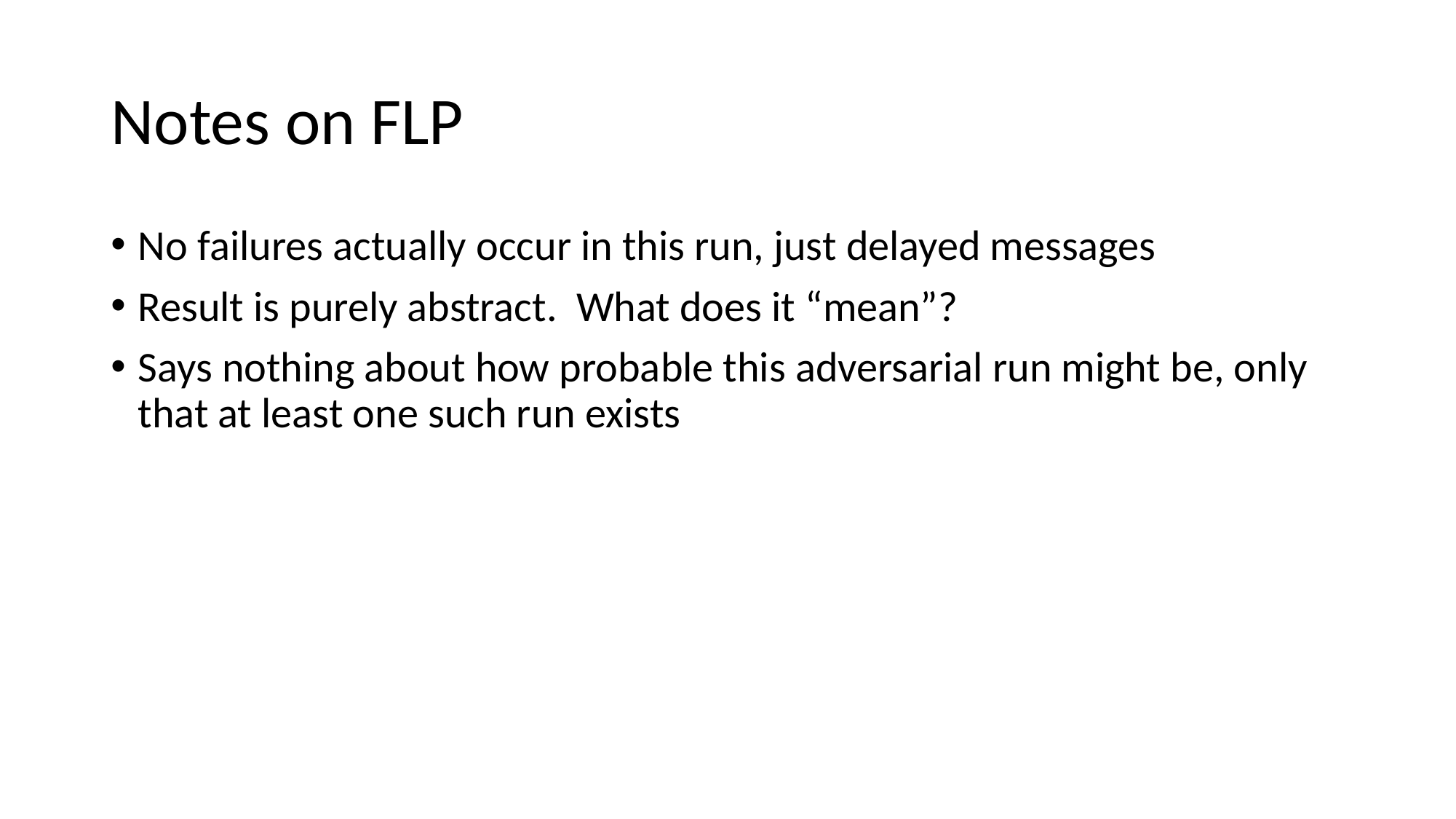

# Notes on FLP
No failures actually occur in this run, just delayed messages
Result is purely abstract.  What does it “mean”?
Says nothing about how probable this adversarial run might be, only that at least one such run exists